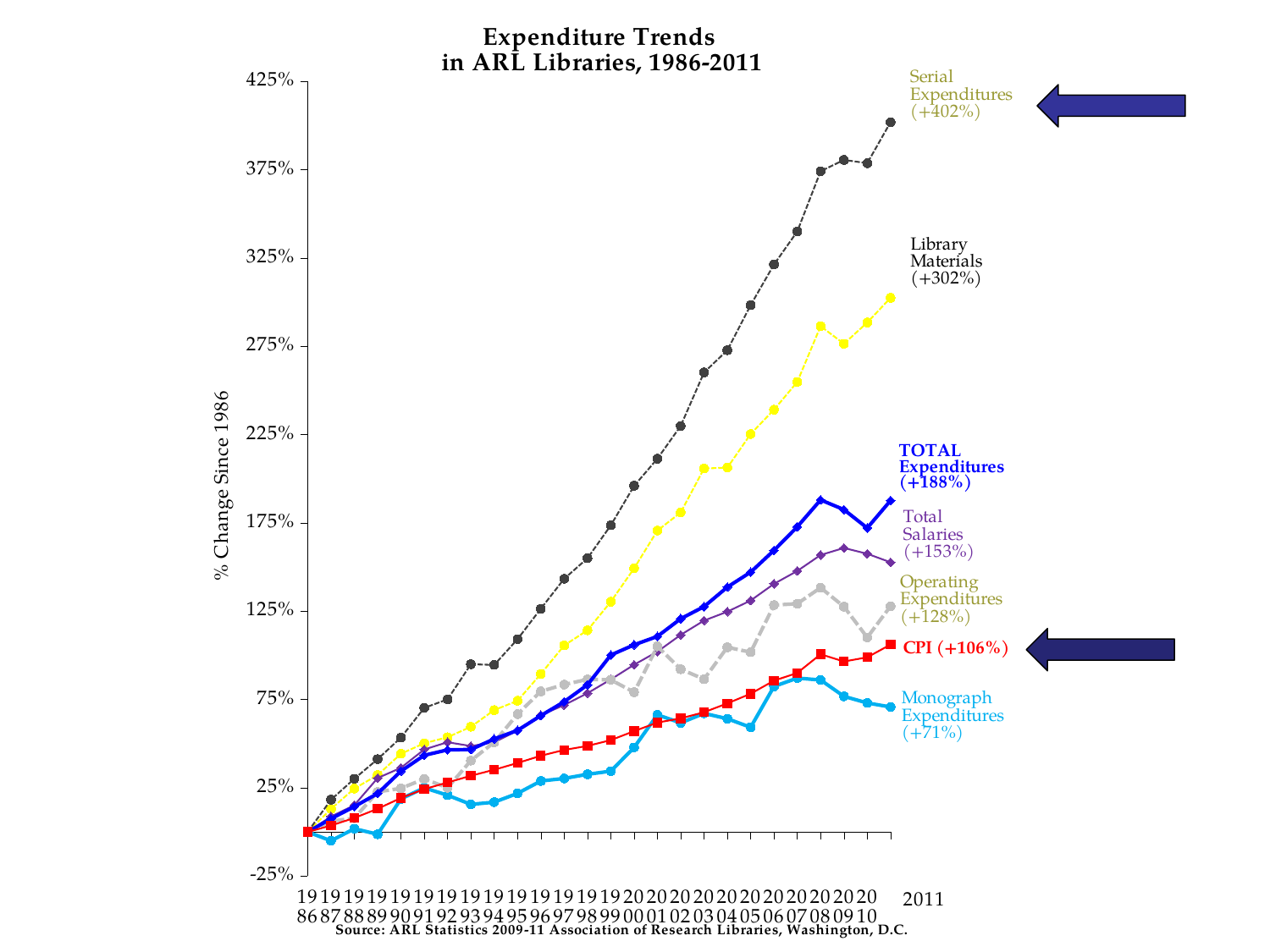

### Chart: Expenditure Trends
in ARL Libraries, 1986-2011

| Category | Library  Materials | Serial Expenditures | Monograph Expenditures | Total Salaries | Operating Expenditures | Total Expenditures | CPI |
|---|---|---|---|---|---|---|---|
| 1986 | 0.0 | 0.0 | 0.0 | 0.0 | 0.0 | 0.0 | 0.0 |
| 1987 | 0.1305520244172821 | 0.18251613720035983 | -0.050114889193277085 | 0.08730303653143619 | 0.06138289472027513 | 0.0752185240875235 | 0.03649635036496351 |
| 1988 | 0.24566581783811536 | 0.30117028316556704 | 0.018365316402607426 | 0.1512922244418488 | 0.07802761724377964 | 0.14310702477618953 | 0.07937956204379565 |
| 1989 | 0.3223705197617859 | 0.41235403195337705 | -0.013003225820844245 | 0.3053411926977263 | 0.22721496446667638 | 0.2179407905091823 | 0.13138686131386867 |
| 1990 | 0.442857475537806 | 0.5345728431370257 | 0.18748310124972672 | 0.3634352340951263 | 0.24705507800063675 | 0.34444424245062727 | 0.19251824817518243 |
| 1991 | 0.5023651746924644 | 0.7027862246450618 | 0.24993909757327254 | 0.46725866588157783 | 0.3002219596119844 | 0.4341181749943668 | 0.24270072992700725 |
| 1992 | 0.5364338924709561 | 0.7509865380523252 | 0.2081122924744232 | 0.508243620020813 | 0.2503165712456179 | 0.46501796655269434 | 0.28010948905109506 |
| 1993 | 0.5956377432865966 | 0.9499052796530139 | 0.15630462813825965 | 0.4863681592287848 | 0.40399482334065406 | 0.4669968946639984 | 0.3184306569343066 |
| 1994 | 0.6901197909138996 | 0.945847220139039 | 0.1687974336208166 | 0.507640469353178 | 0.5079412616443358 | 0.5269952776503356 | 0.3521897810218978 |
| 1995 | 0.7429520677396974 | 1.0918535156765432 | 0.21856163191733333 | 0.5736935069752461 | 0.6670232266545228 | 0.5753795078441907 | 0.3905109489051096 |
| 1996 | 0.8949793682542064 | 1.2642806247701308 | 0.2885570363496022 | 0.6612558023181477 | 0.7962113077090495 | 0.6589194330118602 | 0.43156934306569356 |
| 1997 | 1.0562407750424445 | 1.4335937043288751 | 0.3030299515011444 | 0.7184824484900729 | 0.8346355923209888 | 0.7374134861809917 | 0.46441605839416067 |
| 1998 | 1.1421762564332123 | 1.5498142839819893 | 0.3267038178905898 | 0.7858891162527728 | 0.8642655816906704 | 0.8334173335253338 | 0.4872262773722629 |
| 1999 | 1.3037636902713454 | 1.7365070690341131 | 0.3444498449473295 | 0.8638044979839582 | 0.8615531416998077 | 1.0018032333575566 | 0.5200729927007299 |
| 2000 | 1.4929909728950277 | 1.9602398357267579 | 0.4789241909793021 | 0.9472837092856161 | 0.7913723543367562 | 1.0597119371488797 | 0.5711678832116788 |
| 2001 | 1.7067294274898468 | 2.1135945995873127 | 0.6633483395722999 | 1.020889030871866 | 1.0509612254185126 | 1.1073859730284035 | 0.6195255474452556 |
| 2002 | 1.8090257742495557 | 2.299912578681692 | 0.617663042265838 | 1.116014204889995 | 0.9215658764976428 | 1.2073717165174118 | 0.6432481751824818 |
| 2003 | 2.058137794112809 | 2.602417398211955 | 0.6714990028064195 | 1.1970167537281853 | 0.8651734756464978 | 1.2760409764657534 | 0.6779197080291972 |
| 2004 | 2.063039289216674 | 2.728121399804045 | 0.6413868798772135 | 1.247509972510865 | 1.045911374440829 | 1.3865035811111754 | 0.728102189781022 |
| 2005 | 2.2536028391707084 | 2.983529583113555 | 0.5926908164494554 | 1.3104854858067643 | 1.0177747559613424 | 1.4713293431049437 | 0.7828467153284673 |
| 2006 | 2.39139607878445 | 3.2139226717184184 | 0.8241923178169714 | 1.40504789370289 | 1.2845026683718346 | 1.5946622761715814 | 0.8567518248175183 |
| 2007 | 2.5488868689833315 | 3.400957525666024 | 0.8713133954106786 | 1.478017107519211 | 1.2925680403340547 | 1.7281396975419 | 0.9005474452554747 |
| 2008 | 2.864508776670362 | 3.7416227360901724 | 0.8605276425629883 | 1.5683986443257034 | 1.3831865593921833 | 1.8805489761385235 | 1.0063868613138687 |
| 2009 | 2.764873398894186 | 3.805861537593004 | 0.7679854012644504 | 1.6081993590573749 | 1.2755811150862386 | 1.825315118716767 | 0.9653284671532848 |
| 2010 | 2.885139413528348 | 3.7873221913337316 | 0.7304349697748171 | 1.5753234677161578 | 1.101472775772227 | 1.7211971833344257 | 0.989051094890511 |